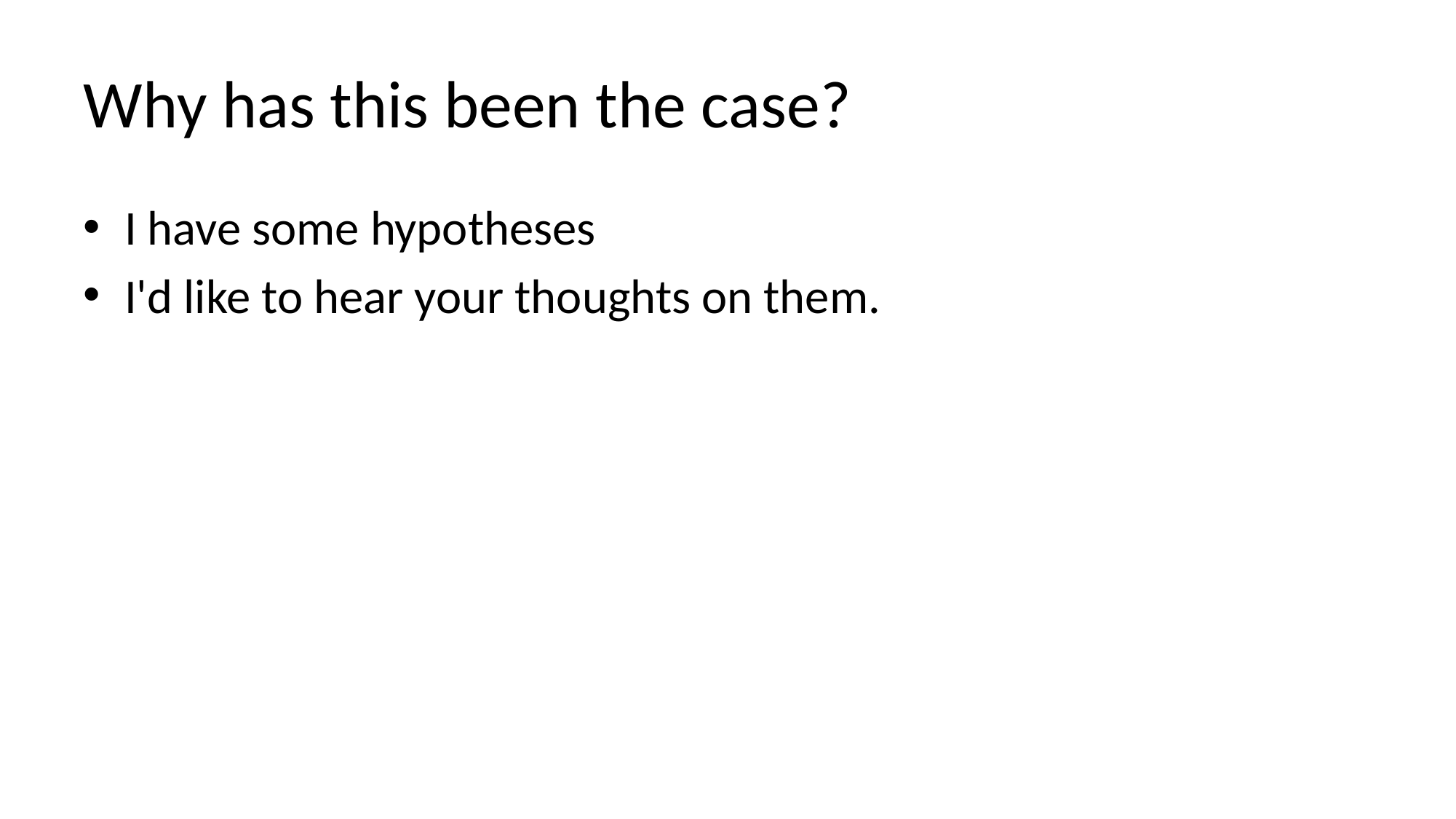

# Why has this been the case?
I have some hypotheses
I'd like to hear your thoughts on them.